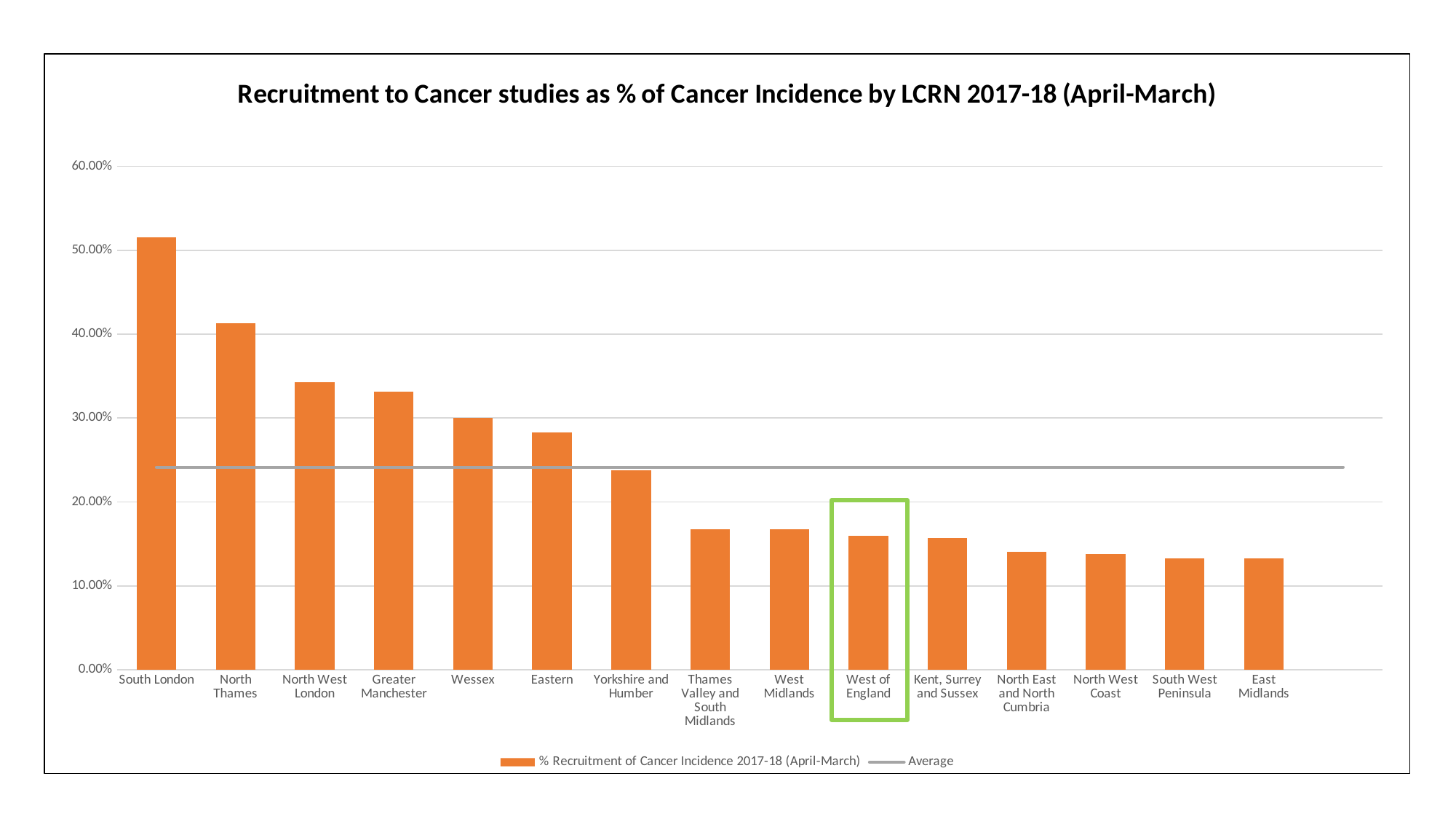

### Chart: Recruitment to Cancer studies as % of Cancer Incidence by LCRN 2017-18 (April-March)

| Category | % Recruitment of Cancer Incidence 2017-18 (April-March) | Average |
|---|---|---|
| South London | 0.5156702435700903 | 0.24135186704080897 |
| North Thames | 0.412655465852062 | 0.24135186704080897 |
| North West London | 0.3425076452599388 | 0.24135186704080897 |
| Greater Manchester | 0.3317322495227539 | 0.24135186704080897 |
| Wessex | 0.2999416909620991 | 0.24135186704080897 |
| Eastern | 0.2832630423479115 | 0.24135186704080897 |
| Yorkshire and Humber | 0.23765150984376096 | 0.24135186704080897 |
| Thames Valley and South Midlands | 0.16790912318068868 | 0.24135186704080897 |
| West Midlands | 0.1678709400486479 | 0.24135186704080897 |
| West of England | 0.15947191953059514 | 0.24135186704080897 |
| Kent, Surrey and Sussex | 0.15677910198337658 | 0.24135186704080897 |
| North East and North Cumbria | 0.1407766990291262 | 0.24135186704080897 |
| North West Coast | 0.13819490194091116 | 0.24135186704080897 |
| South West Peninsula | 0.13316946211683053 | 0.24135186704080897 |
| East Midlands | 0.13268401042334144 | 0.24135186704080897 |